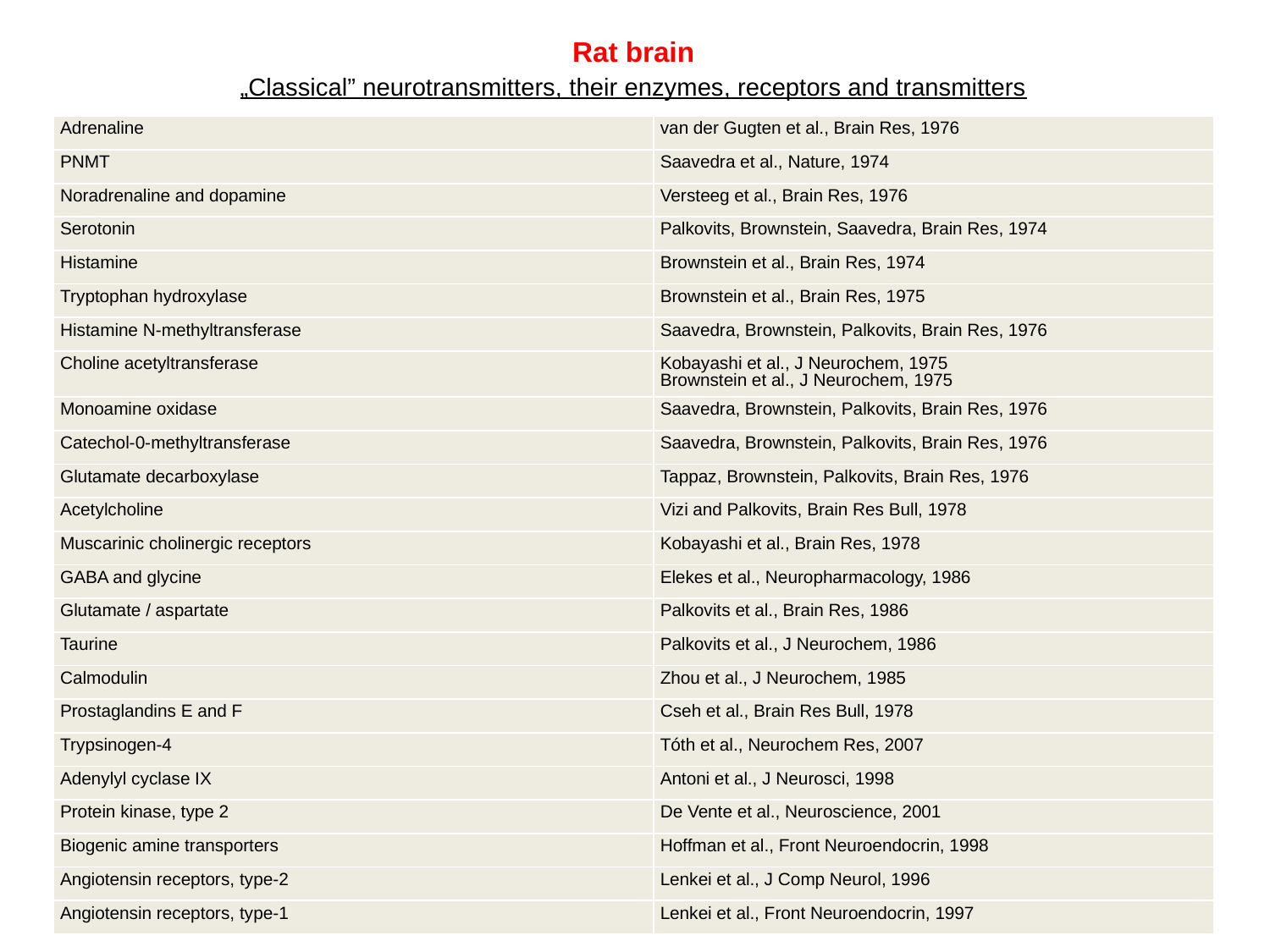

Rat brain
„Classical” neurotransmitters, their enzymes, receptors and transmitters
| Adrenaline | van der Gugten et al., Brain Res, 1976 |
| --- | --- |
| PNMT | Saavedra et al., Nature, 1974 |
| Noradrenaline and dopamine | Versteeg et al., Brain Res, 1976 |
| Serotonin | Palkovits, Brownstein, Saavedra, Brain Res, 1974 |
| Histamine | Brownstein et al., Brain Res, 1974 |
| Tryptophan hydroxylase | Brownstein et al., Brain Res, 1975 |
| Histamine N-methyltransferase | Saavedra, Brownstein, Palkovits, Brain Res, 1976 |
| Choline acetyltransferase | Kobayashi et al., J Neurochem, 1975 Brownstein et al., J Neurochem, 1975 |
| Monoamine oxidase | Saavedra, Brownstein, Palkovits, Brain Res, 1976 |
| Catechol-0-methyltransferase | Saavedra, Brownstein, Palkovits, Brain Res, 1976 |
| Glutamate decarboxylase | Tappaz, Brownstein, Palkovits, Brain Res, 1976 |
| Acetylcholine | Vizi and Palkovits, Brain Res Bull, 1978 |
| Muscarinic cholinergic receptors | Kobayashi et al., Brain Res, 1978 |
| GABA and glycine | Elekes et al., Neuropharmacology, 1986 |
| Glutamate / aspartate | Palkovits et al., Brain Res, 1986 |
| Taurine | Palkovits et al., J Neurochem, 1986 |
| Calmodulin | Zhou et al., J Neurochem, 1985 |
| Prostaglandins E and F | Cseh et al., Brain Res Bull, 1978 |
| Trypsinogen-4 | Tóth et al., Neurochem Res, 2007 |
| Adenylyl cyclase IX | Antoni et al., J Neurosci, 1998 |
| Protein kinase, type 2 | De Vente et al., Neuroscience, 2001 |
| Biogenic amine transporters | Hoffman et al., Front Neuroendocrin, 1998 |
| Angiotensin receptors, type-2 | Lenkei et al., J Comp Neurol, 1996 |
| Angiotensin receptors, type-1 | Lenkei et al., Front Neuroendocrin, 1997 |